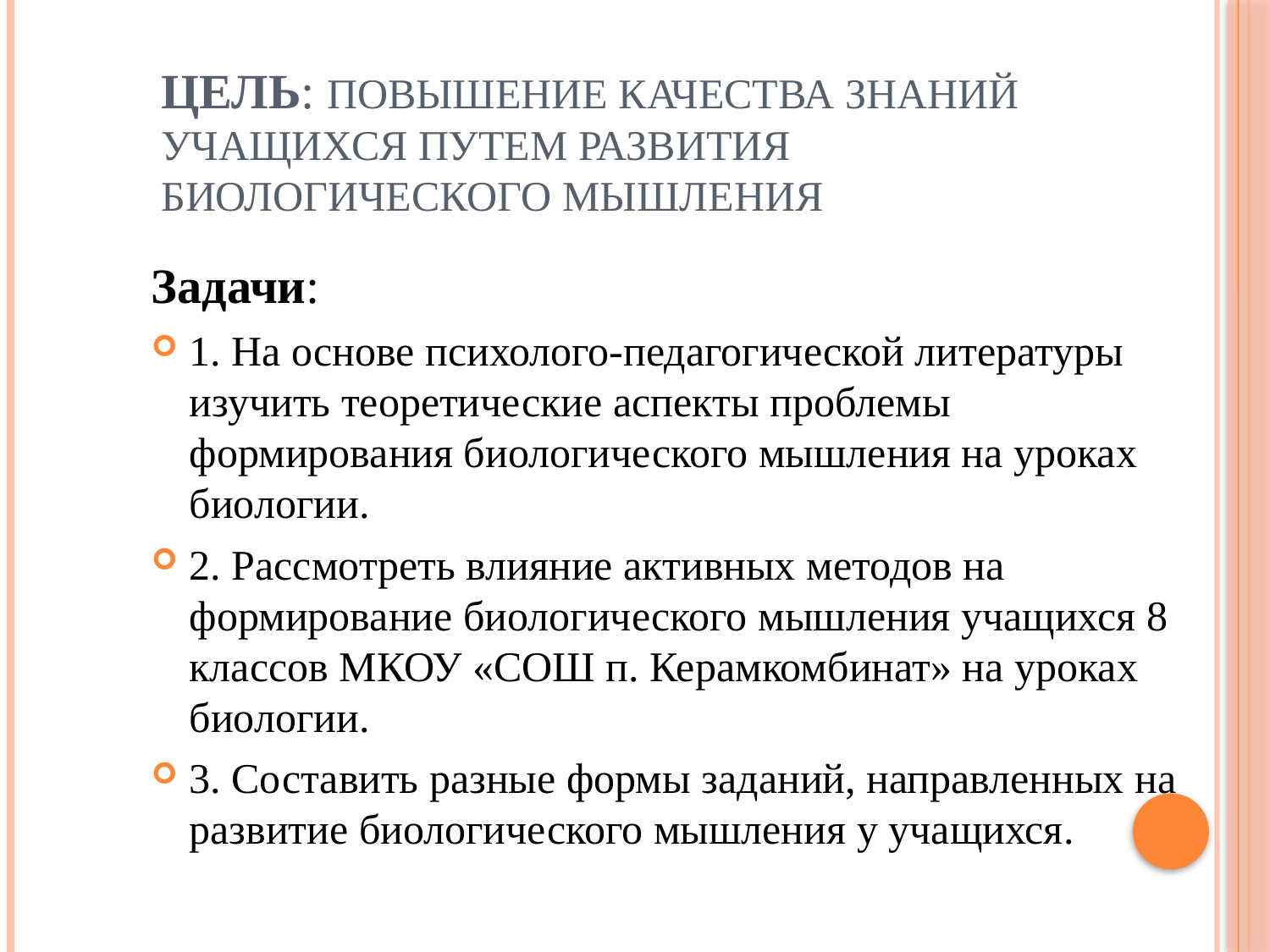

# Цель: Повышение качества знаний учащихся путем развития биологического мышления
Задачи:
1. На основе психолого-педагогической литературы изучить теоретические аспекты проблемы формирования биологического мышления на уроках биологии.
2. Рассмотреть влияние активных методов на формирование биологического мышления учащихся 8 классов МКОУ «СОШ п. Керамкомбинат» на уроках биологии.
3. Составить разные формы заданий, направленных на  развитие биологического мышления у учащихся.